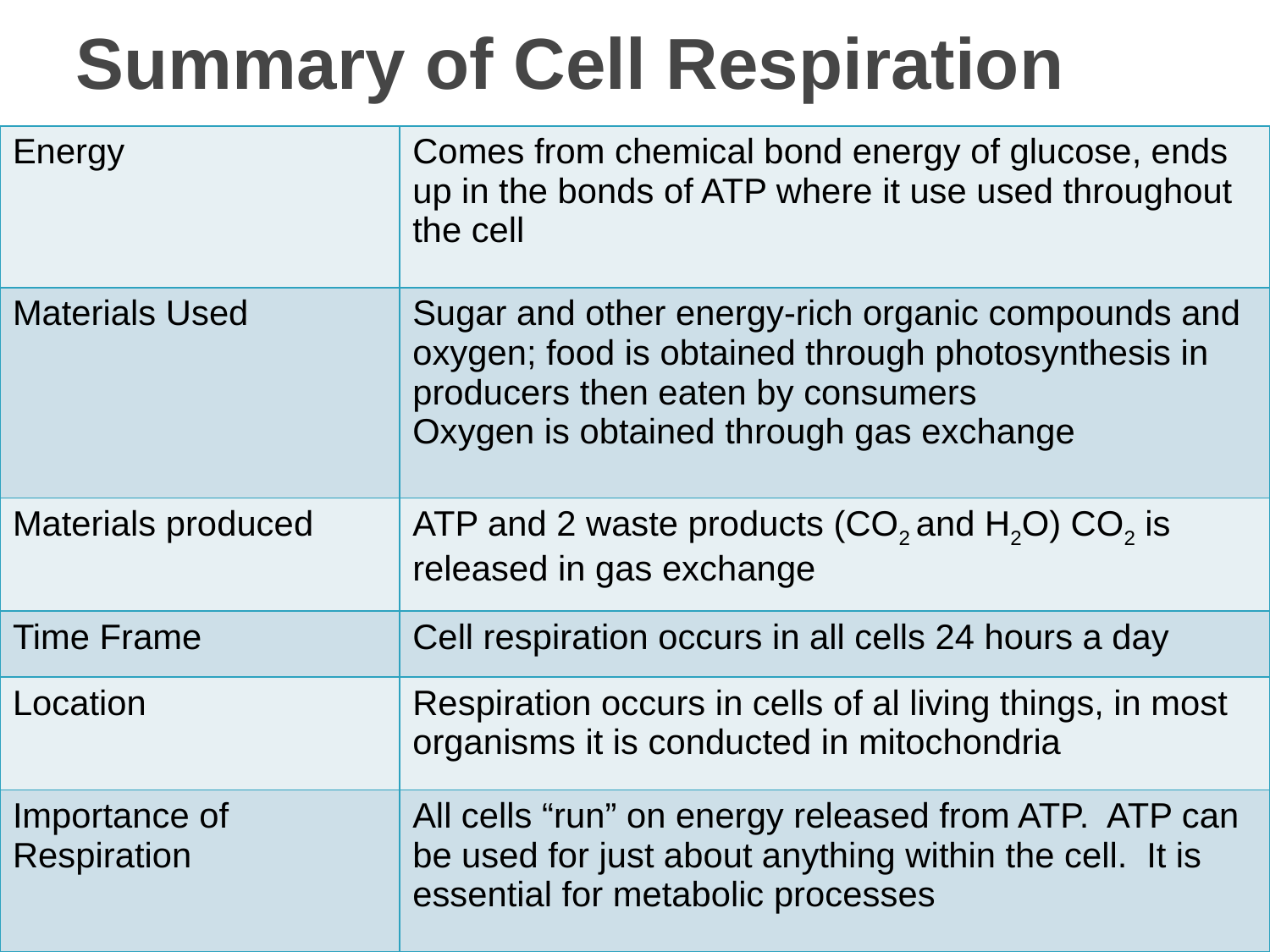

# Summary of Cell Respiration
| Energy | Comes from chemical bond energy of glucose, ends up in the bonds of ATP where it use used throughout the cell |
| --- | --- |
| Materials Used | Sugar and other energy-rich organic compounds and oxygen; food is obtained through photosynthesis in producers then eaten by consumers Oxygen is obtained through gas exchange |
| Materials produced | ATP and 2 waste products (CO2 and H2O) CO2 is released in gas exchange |
| Time Frame | Cell respiration occurs in all cells 24 hours a day |
| Location | Respiration occurs in cells of al living things, in most organisms it is conducted in mitochondria |
| Importance of Respiration | All cells “run” on energy released from ATP. ATP can be used for just about anything within the cell. It is essential for metabolic processes |